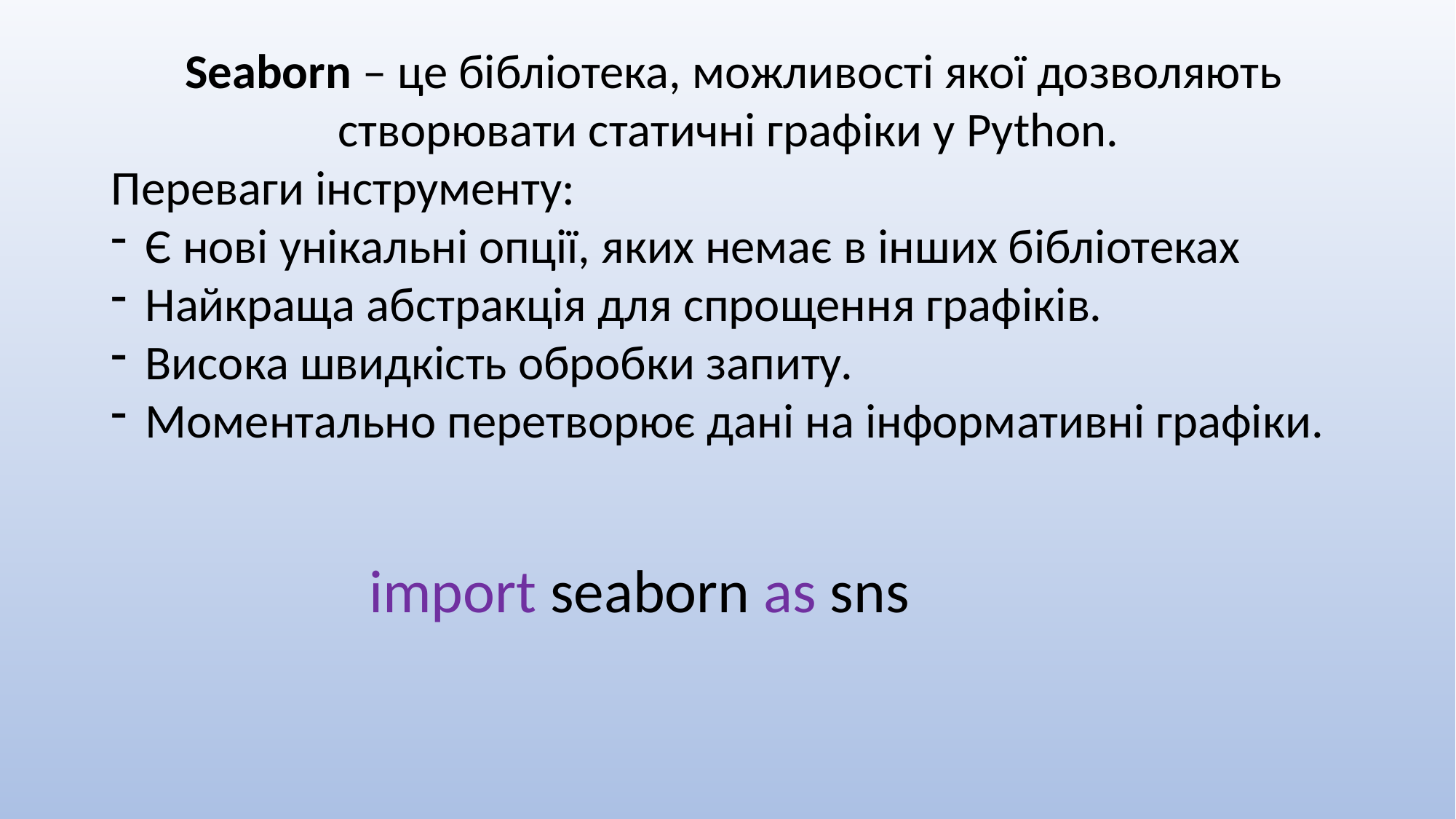

Seaborn – це бібліотека, можливості якої дозволяють створювати статичні графіки у Python.
Переваги інструменту:
Є нові унікальні опції, яких немає в інших бібліотеках
Найкраща абстракція для спрощення графіків.
Висока швидкість обробки запиту.
Моментально перетворює дані на інформативні графіки.
import seaborn as sns